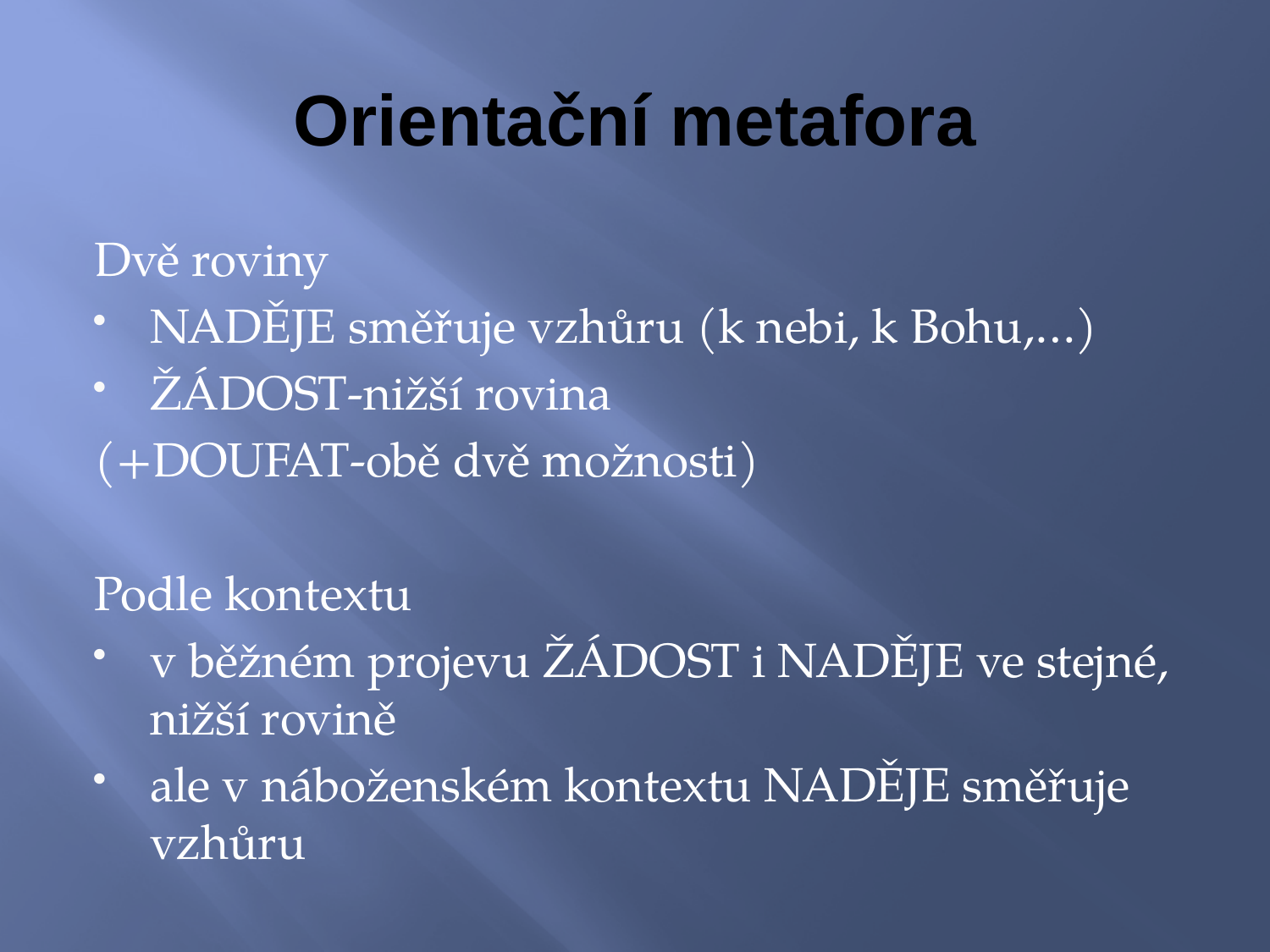

# Orientační metafora
Dvě roviny
naděje směřuje vzhůru (k nebi, k Bohu,…)
žádost-nižší rovina
(+doufat-obě dvě možnosti)

Podle kontextu
v běžném projevu žádost i naděje ve stejné, nižší rovině
ale v náboženském kontextu naděje směřuje vzhůru